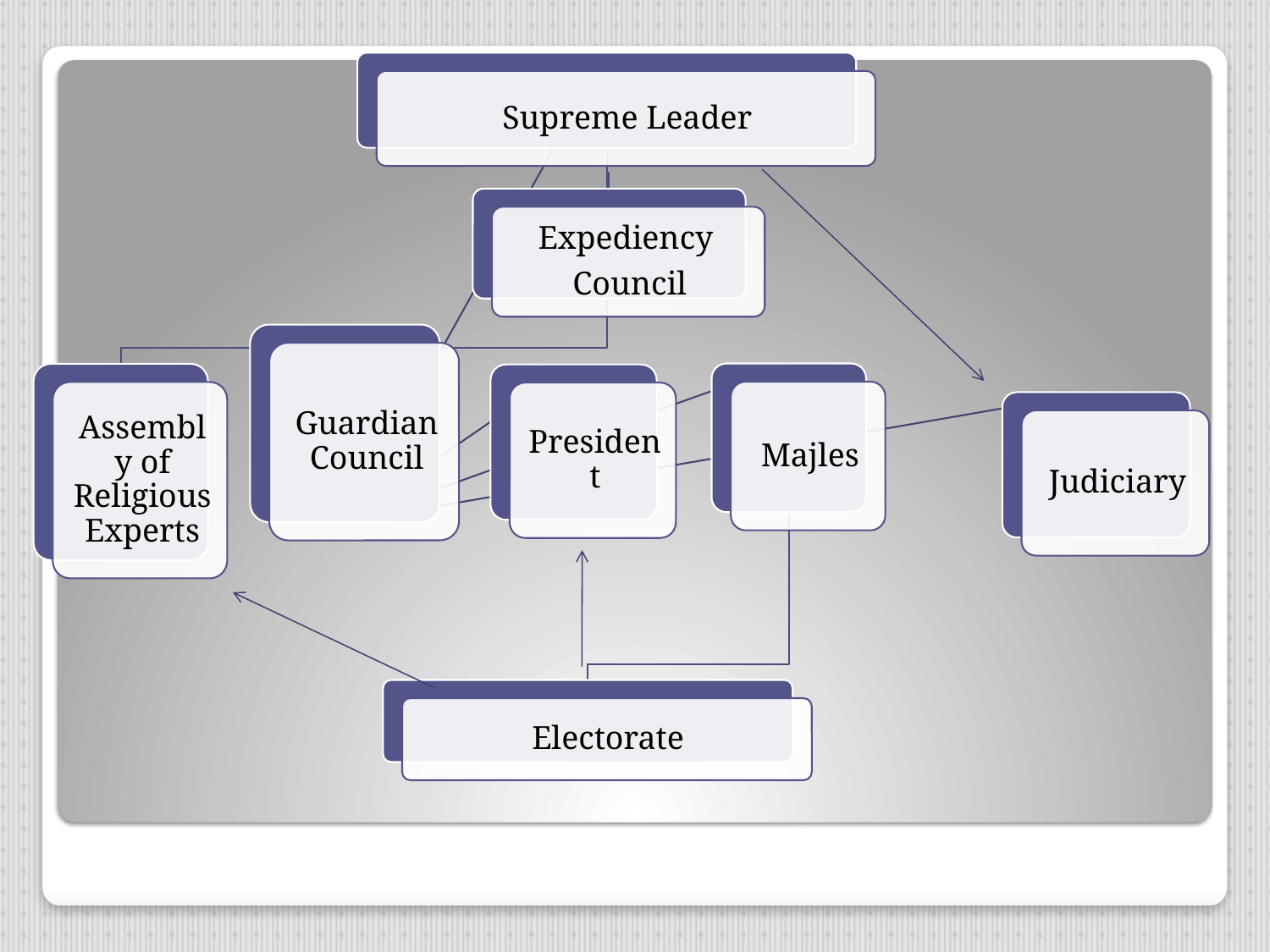

Guardian Council
Supreme Leader
Assembly of Religious Experts
Expediency
Council
President
Judiciary
Majles
Electorate